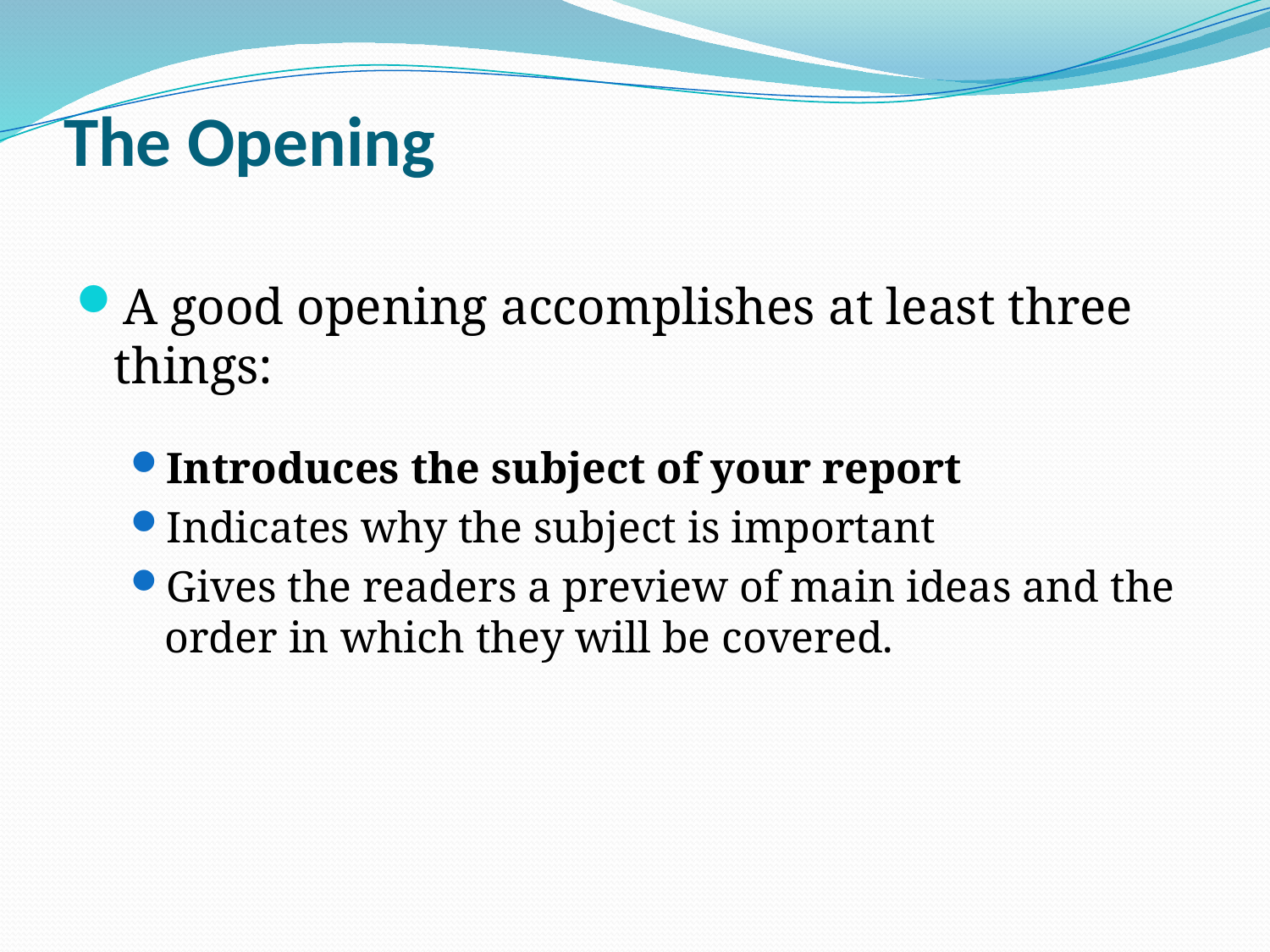

# The Opening
A good opening accomplishes at least three things:

Introduces the subject of your report
Indicates why the subject is important
Gives the readers a preview of main ideas and the order in which they will be covered.